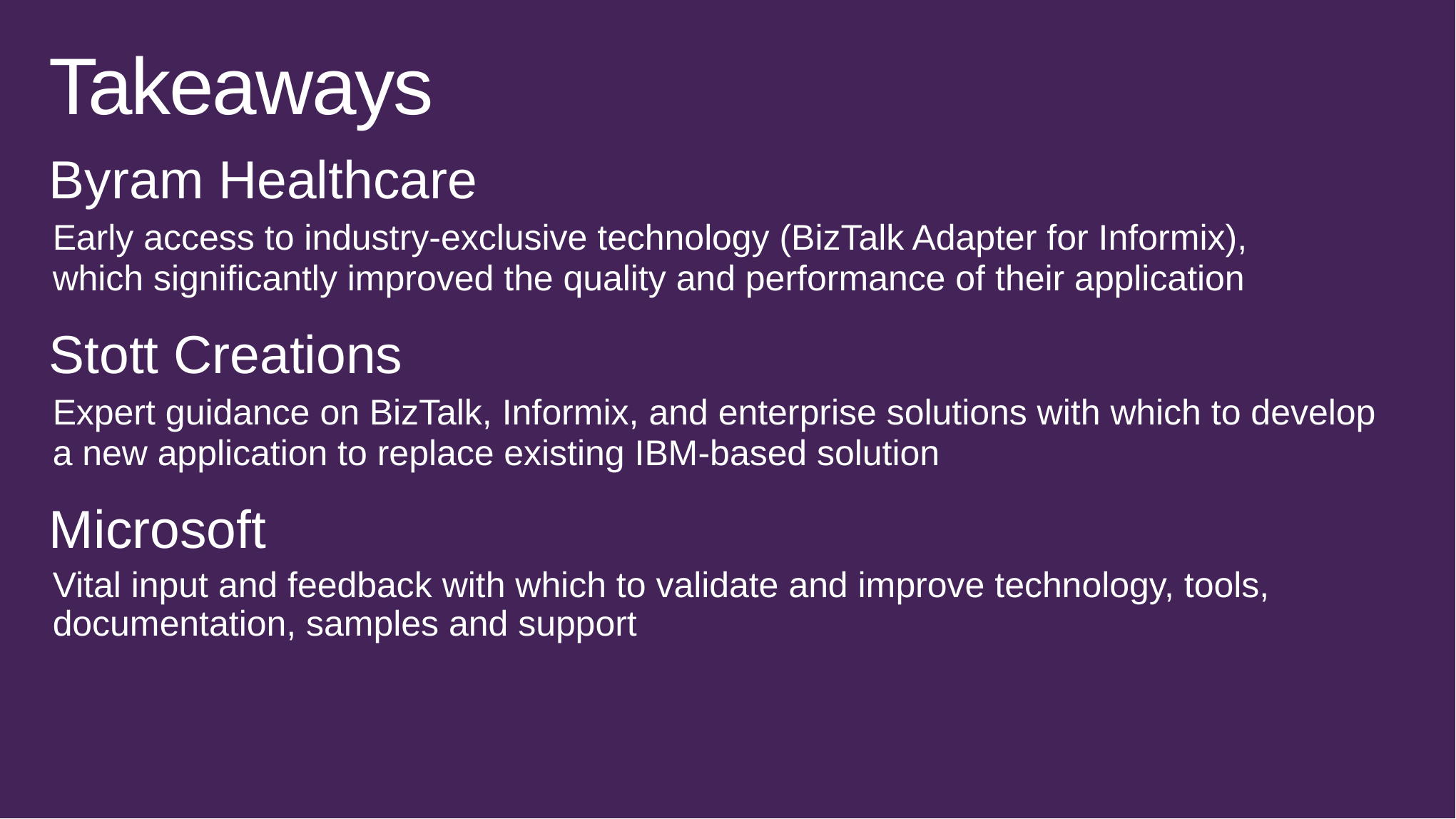

# Takeaways
Byram Healthcare
Early access to industry-exclusive technology (BizTalk Adapter for Informix),
which significantly improved the quality and performance of their application
Stott Creations
Expert guidance on BizTalk, Informix, and enterprise solutions with which to develop
a new application to replace existing IBM-based solution
Microsoft
Vital input and feedback with which to validate and improve technology, tools, documentation, samples and support